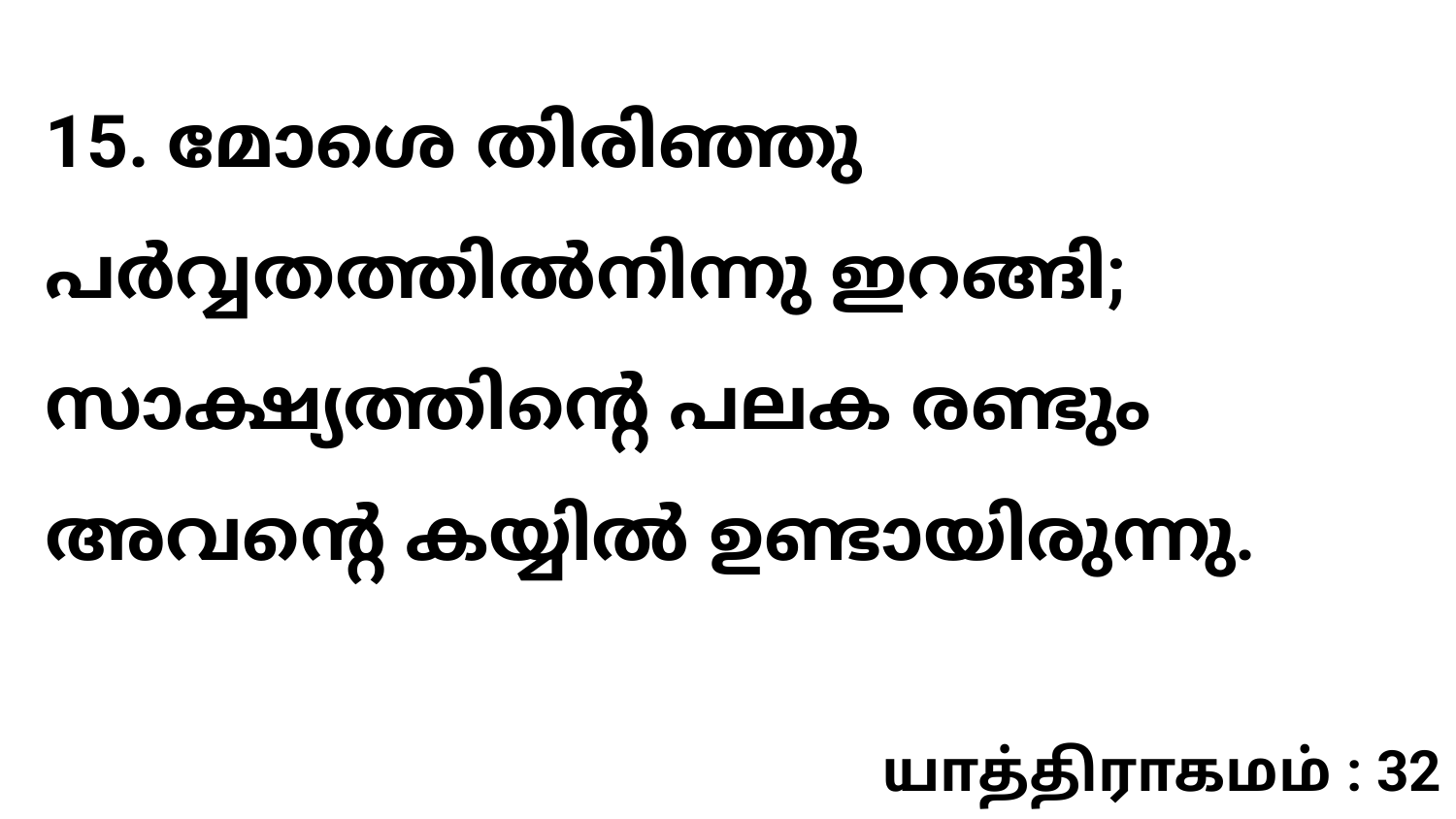

15. മോശെ തിരിഞ്ഞു പർവ്വതത്തിൽനിന്നു ഇറങ്ങി; സാക്ഷ്യത്തിന്റെ പലക രണ്ടും അവന്റെ കയ്യിൽ ഉണ്ടായിരുന്നു.
யாத்திராகமம் : 32